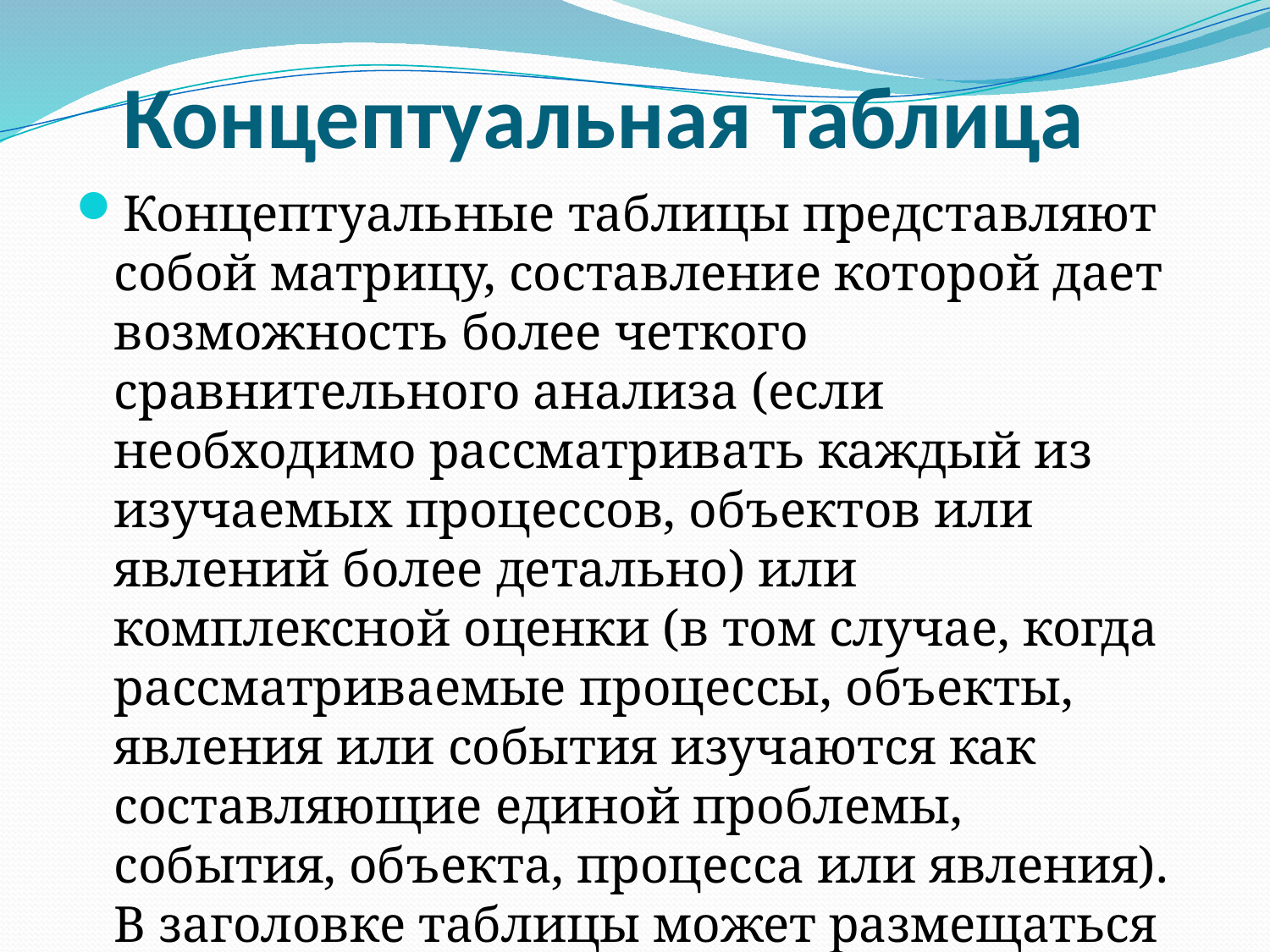

# Концептуальная таблица
Концептуальные таблицы представляют собой матрицу, составление которой дает возможность более четкого сравнительного анализа (если необходимо рассматривать каждый из изучаемых процессов, объектов или явлений более детально) или комплексной оценки (в том случае, когда рассматриваемые процессы, объекты, явления или события изучаются как составляющие единой проблемы, события, объекта, процесса или явления). В заголовке таблицы может размещаться проблемный вопрос.